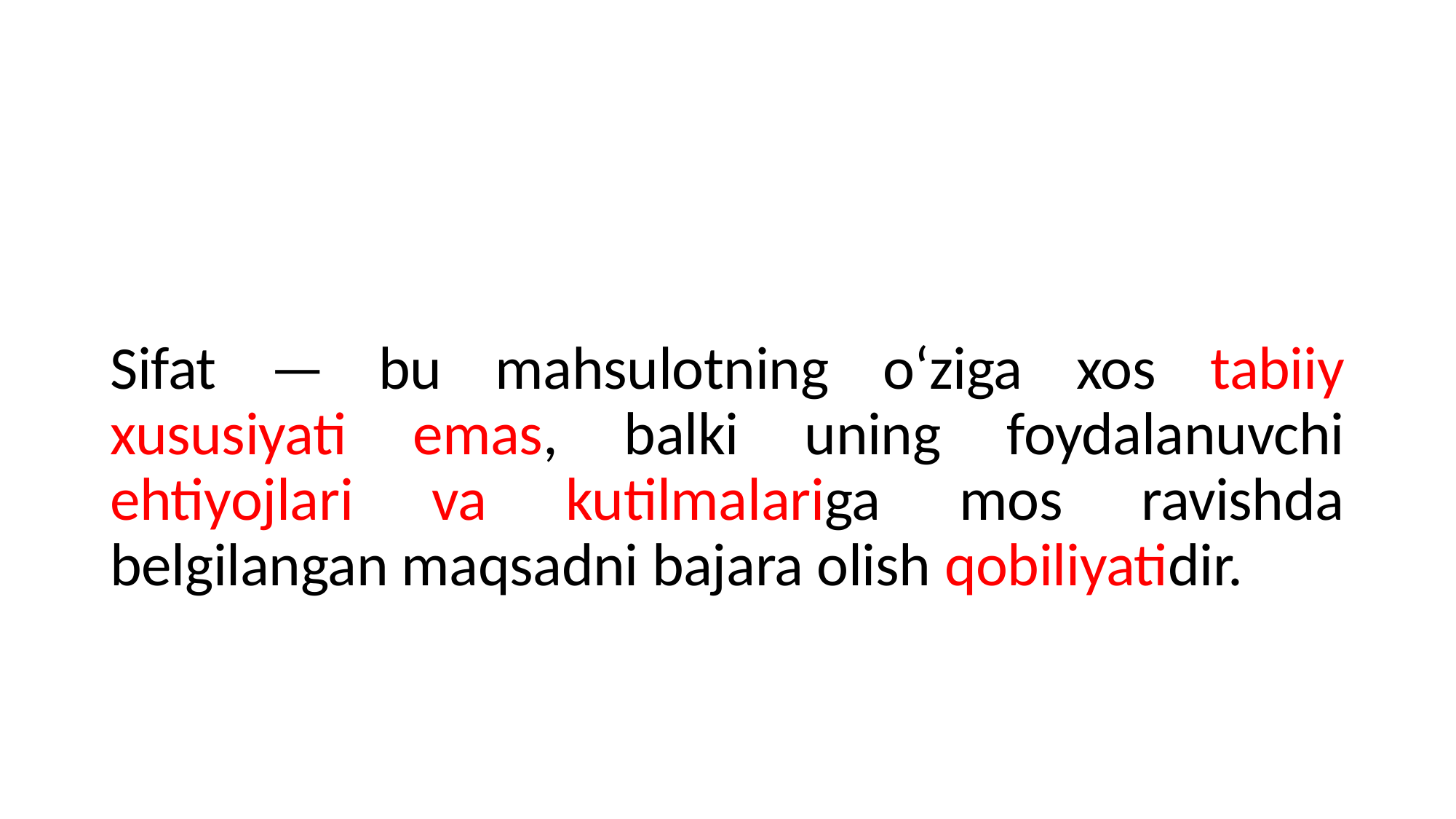

# Sifat — bu mahsulotning o‘ziga xos tabiiy xususiyati emas, balki uning foydalanuvchi ehtiyojlari va kutilmalariga mos ravishda belgilangan maqsadni bajara olish qobiliyatidir.